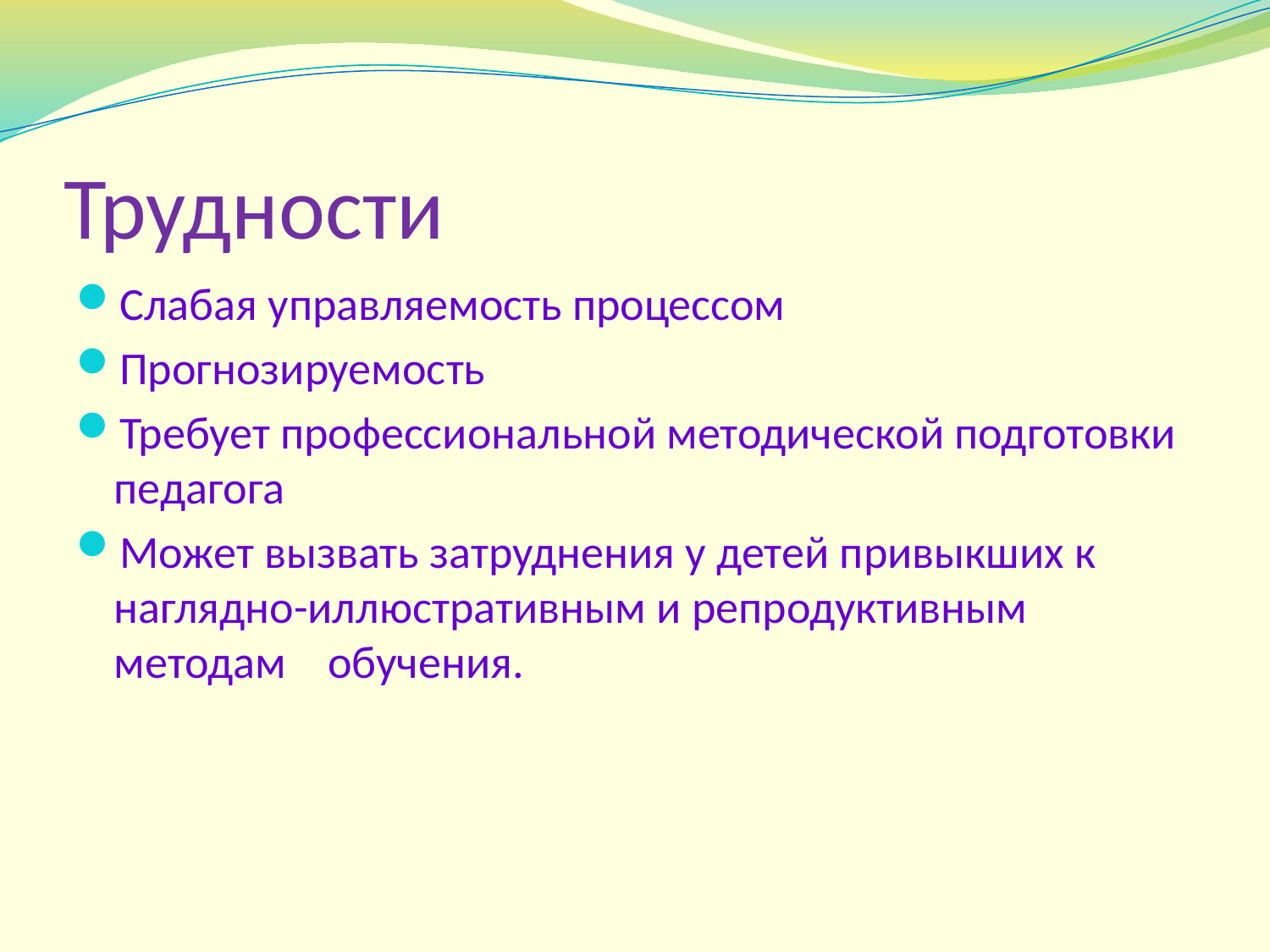

# Трудности
Слабая управляемость процессом
Прогнозируемость
Требует профессиональной методической подготовки педагога
Может вызвать затруднения у детей привыкших к наглядно-иллюстративным и репродуктивным методам    обучения.